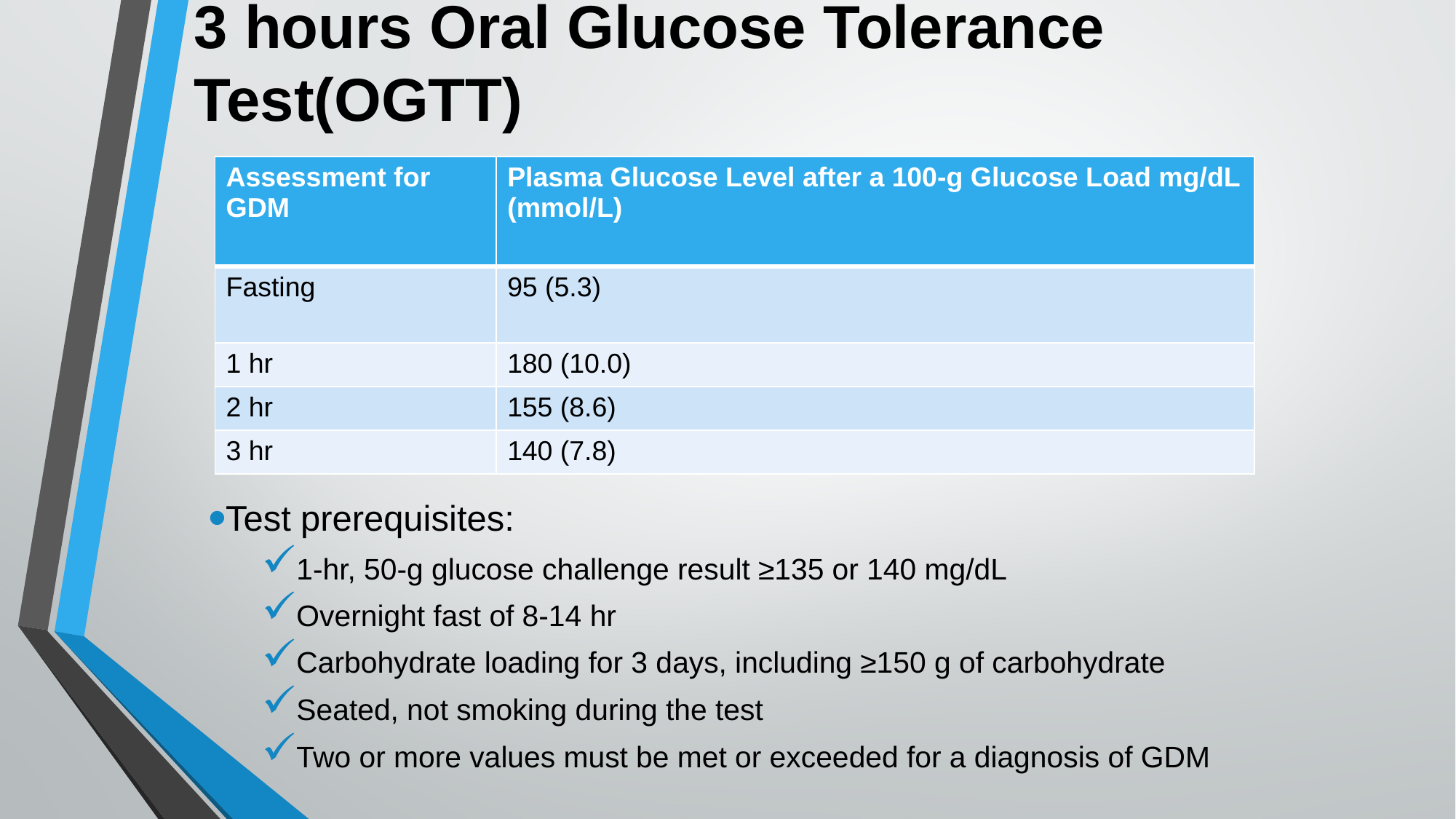

# 3 hours Oral Glucose Tolerance Test(OGTT)

Test prerequisites:
1-hr, 50-g glucose challenge result ≥135 or 140 mg/dL
Overnight fast of 8-14 hr
Carbohydrate loading for 3 days, including ≥150 g of carbohydrate
Seated, not smoking during the test
Two or more values must be met or exceeded for a diagnosis of GDM

| Assessment for GDM | Plasma Glucose Level after a 100-g Glucose Load mg/dL (mmol/L) |
| --- | --- |
| Fasting | 95 (5.3) |
| 1 hr | 180 (10.0) |
| 2 hr | 155 (8.6) |
| 3 hr | 140 (7.8) |